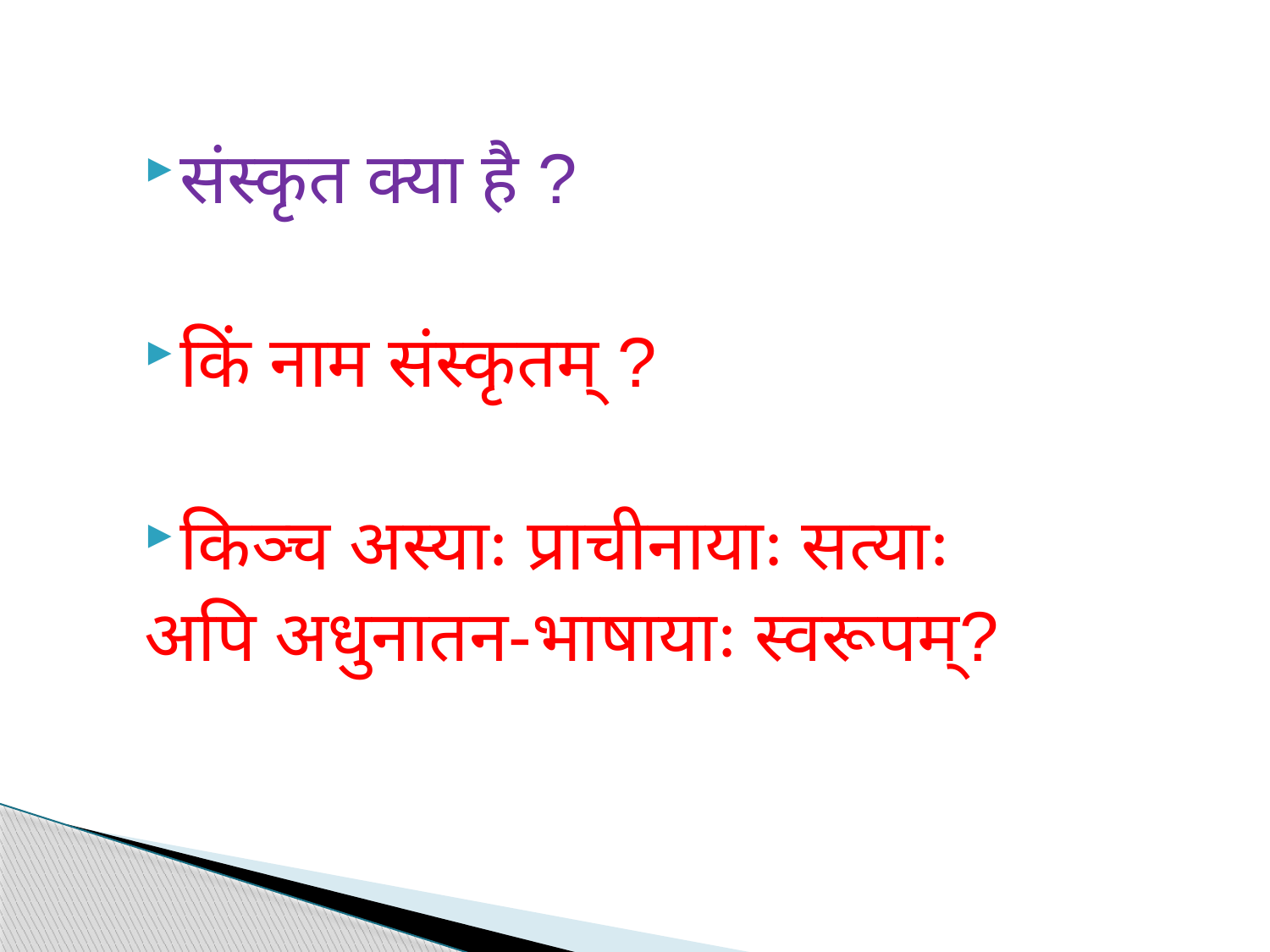

संस्कृत क्या है ?

किं नाम संस्कृतम् ?

किञ्च अस्याः प्राचीनायाः सत्याः
अपि अधुनातन-भाषायाः स्वरूपम्?